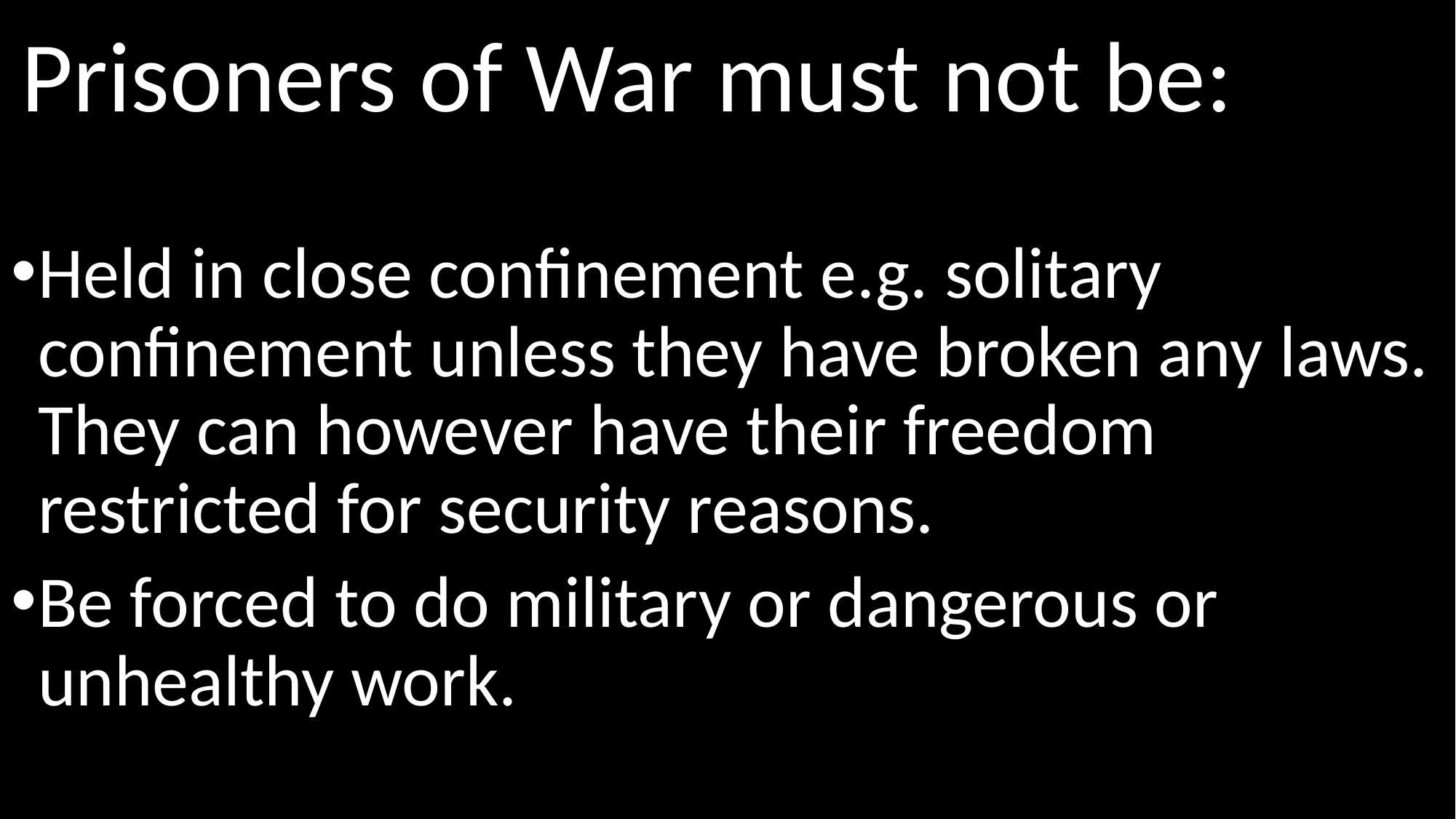

Prisoners of War must not be:
Held in close confinement e.g. solitary confinement unless they have broken any laws. They can however have their freedom restricted for security reasons.
Be forced to do military or dangerous or unhealthy work.